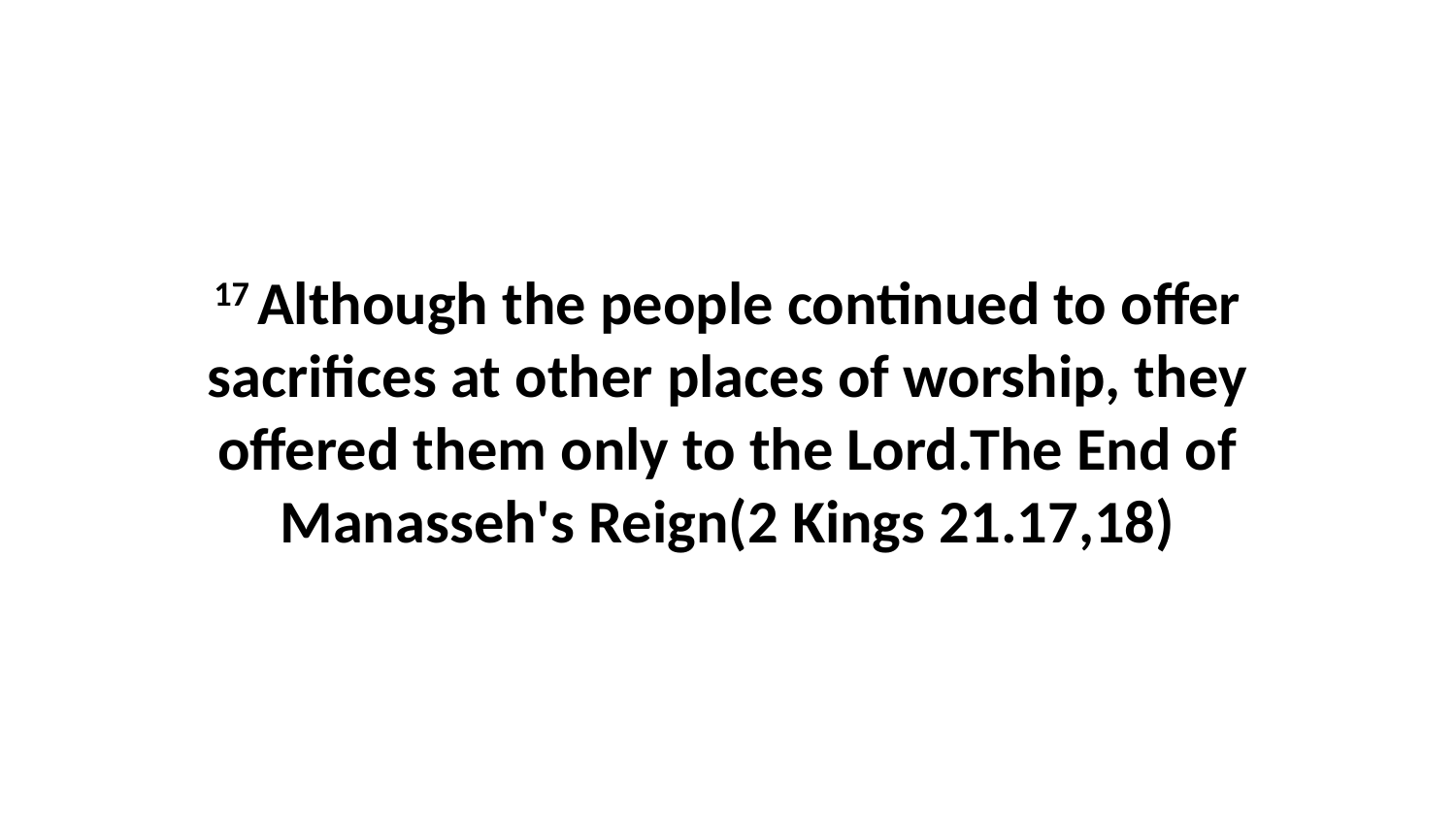

17 Although the people continued to offer sacrifices at other places of worship, they offered them only to the Lord.The End of Manasseh's Reign(2 Kings 21.17,18)